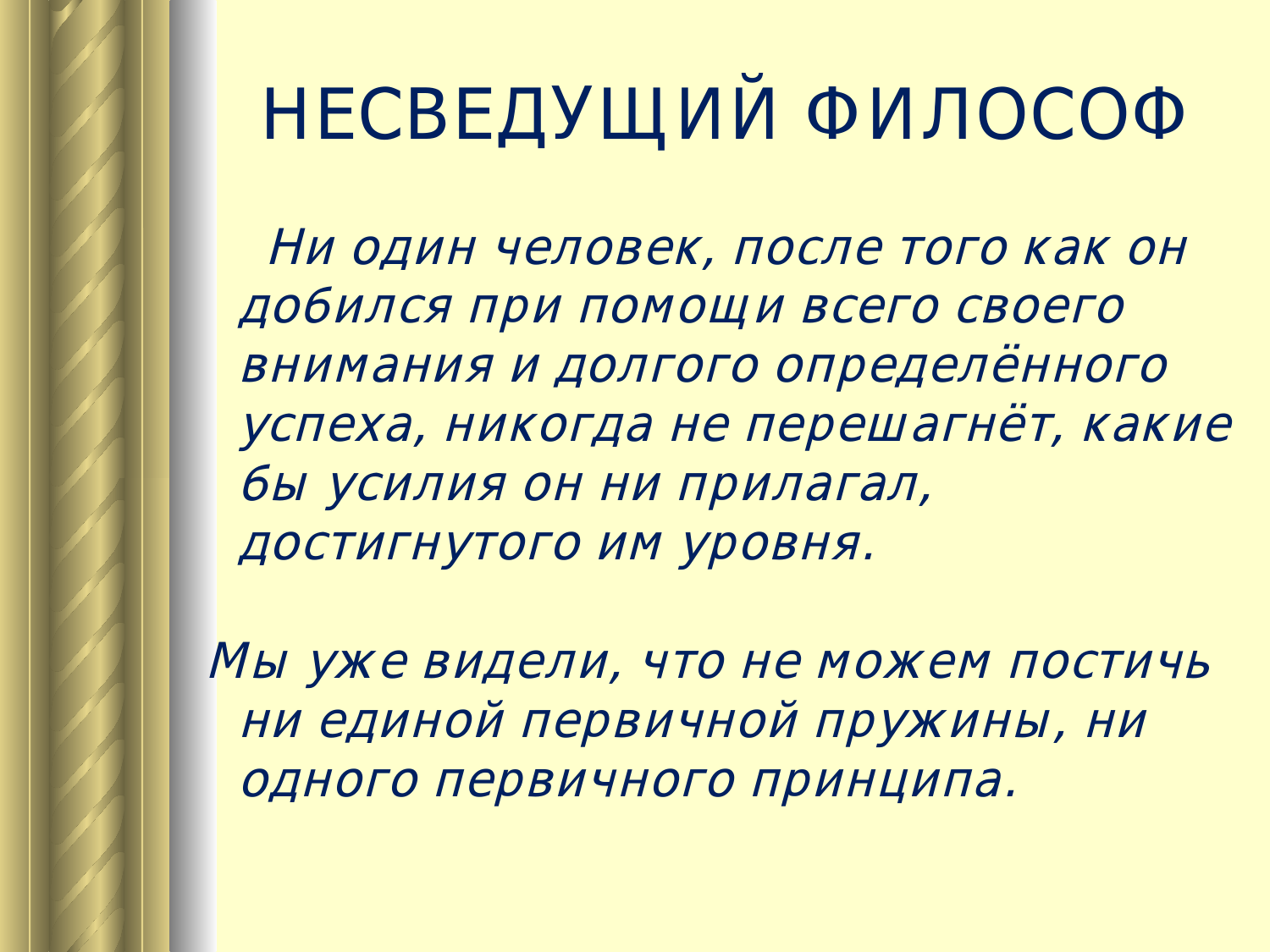

# НЕСВЕДУЩИЙ ФИЛОСОФ
      Ни один человек, после того как он добился при помощи всего своего внимания и долгого определённого успеха, никогда не перешагнёт, какие бы усилия он ни прилагал, достигнутого им уровня.

 Мы уже видели, что не можем постичь ни единой первичной пружины, ни одного первичного принципа.